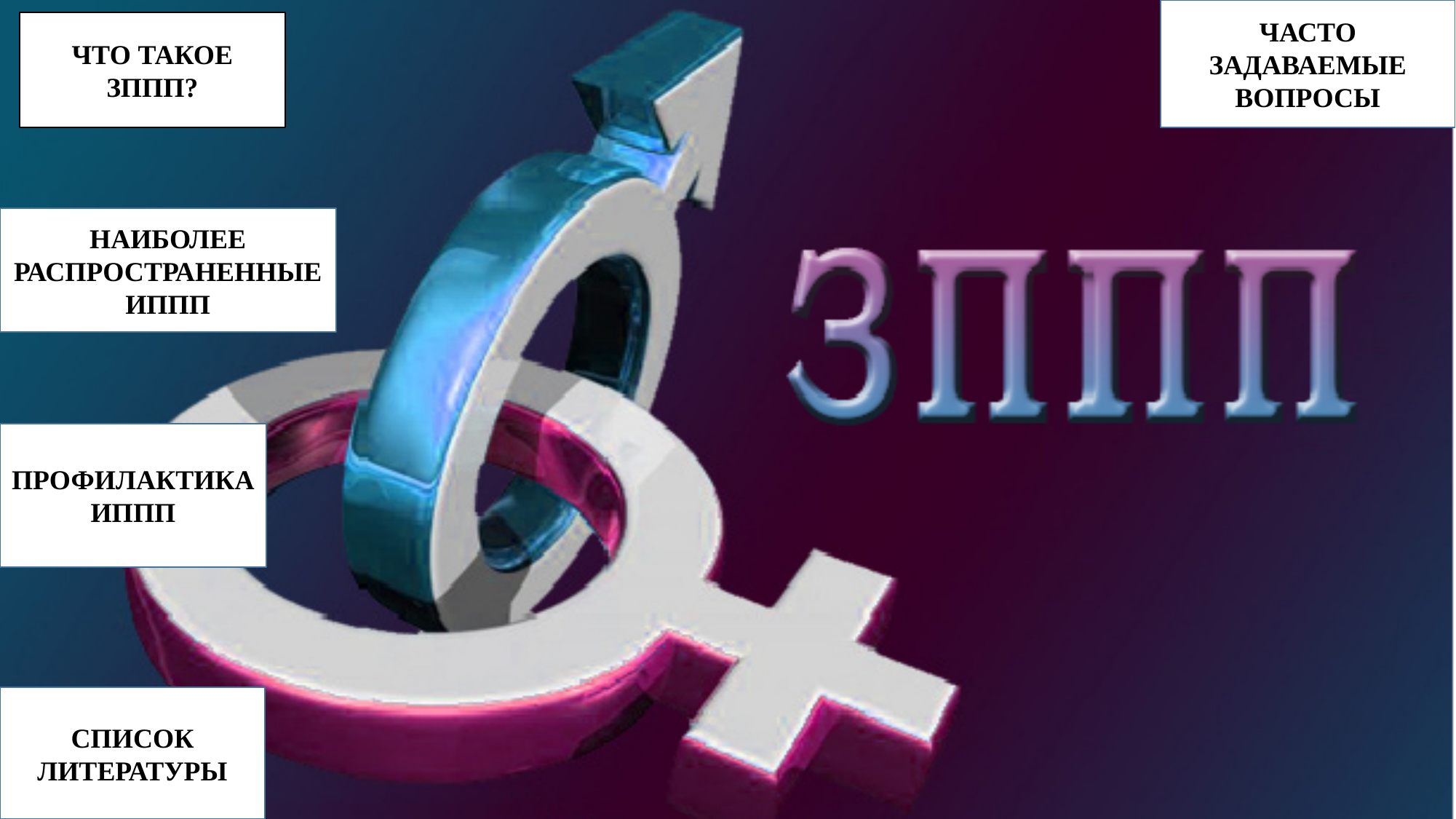

ЧАСТО ЗАДАВАЕМЫЕ ВОПРОСЫ
ЧТО ТАКОЕ ЗППП?
НАИБОЛЕЕ РАСПРОСТРАНЕННЫЕ ИППП
ПРОФИЛАКТИКА ИППП
СПИСОК ЛИТЕРАТУРЫ